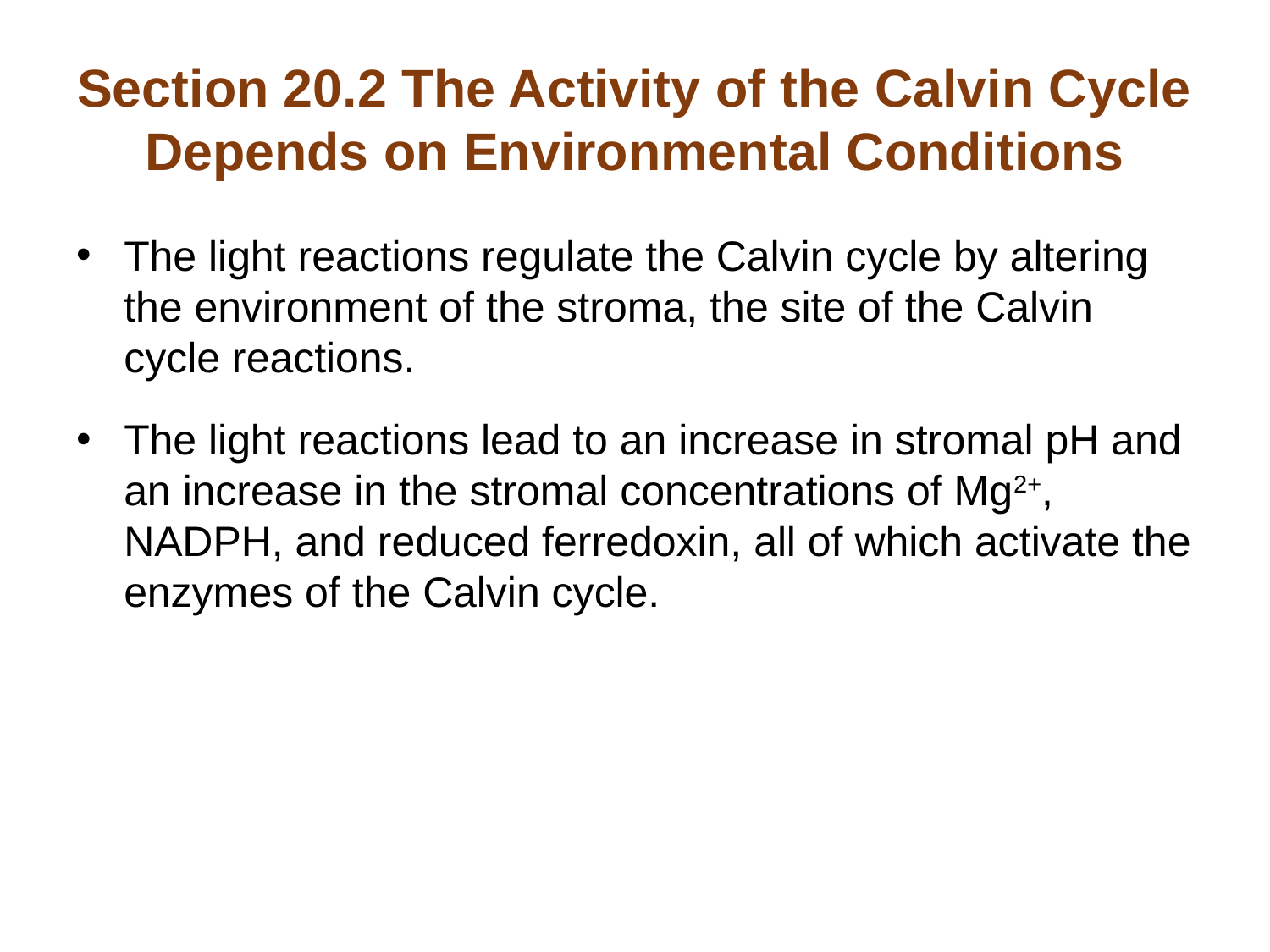

# Section 20.2 The Activity of the Calvin Cycle Depends on Environmental Conditions
The light reactions regulate the Calvin cycle by altering the environment of the stroma, the site of the Calvin cycle reactions.
The light reactions lead to an increase in stromal pH and an increase in the stromal concentrations of Mg2+, NADPH, and reduced ferredoxin, all of which activate the enzymes of the Calvin cycle.